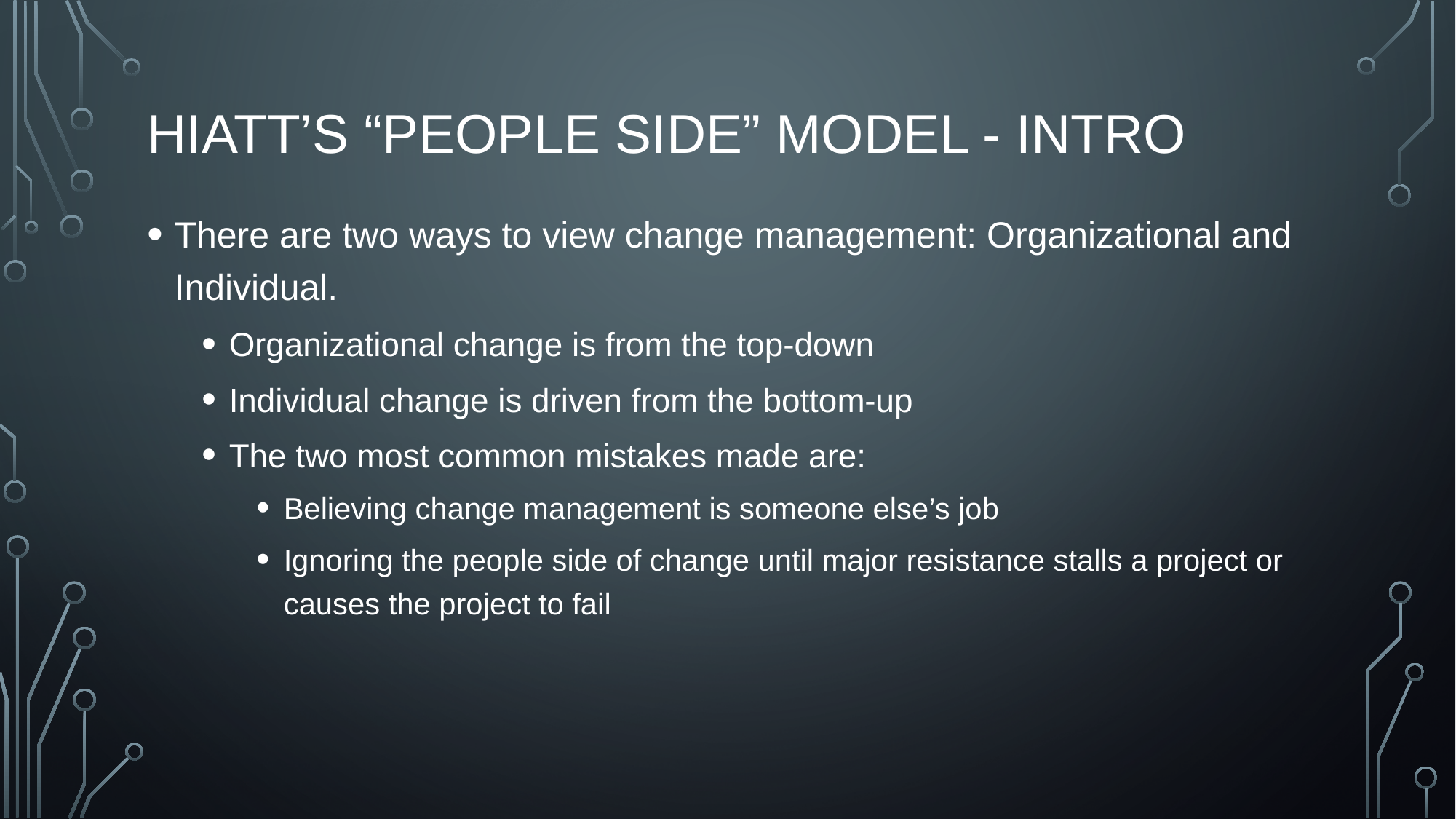

# Hiatt’s “People Side” Model - Intro
There are two ways to view change management: Organizational and Individual.
Organizational change is from the top-down
Individual change is driven from the bottom-up
The two most common mistakes made are:
Believing change management is someone else’s job
Ignoring the people side of change until major resistance stalls a project or causes the project to fail